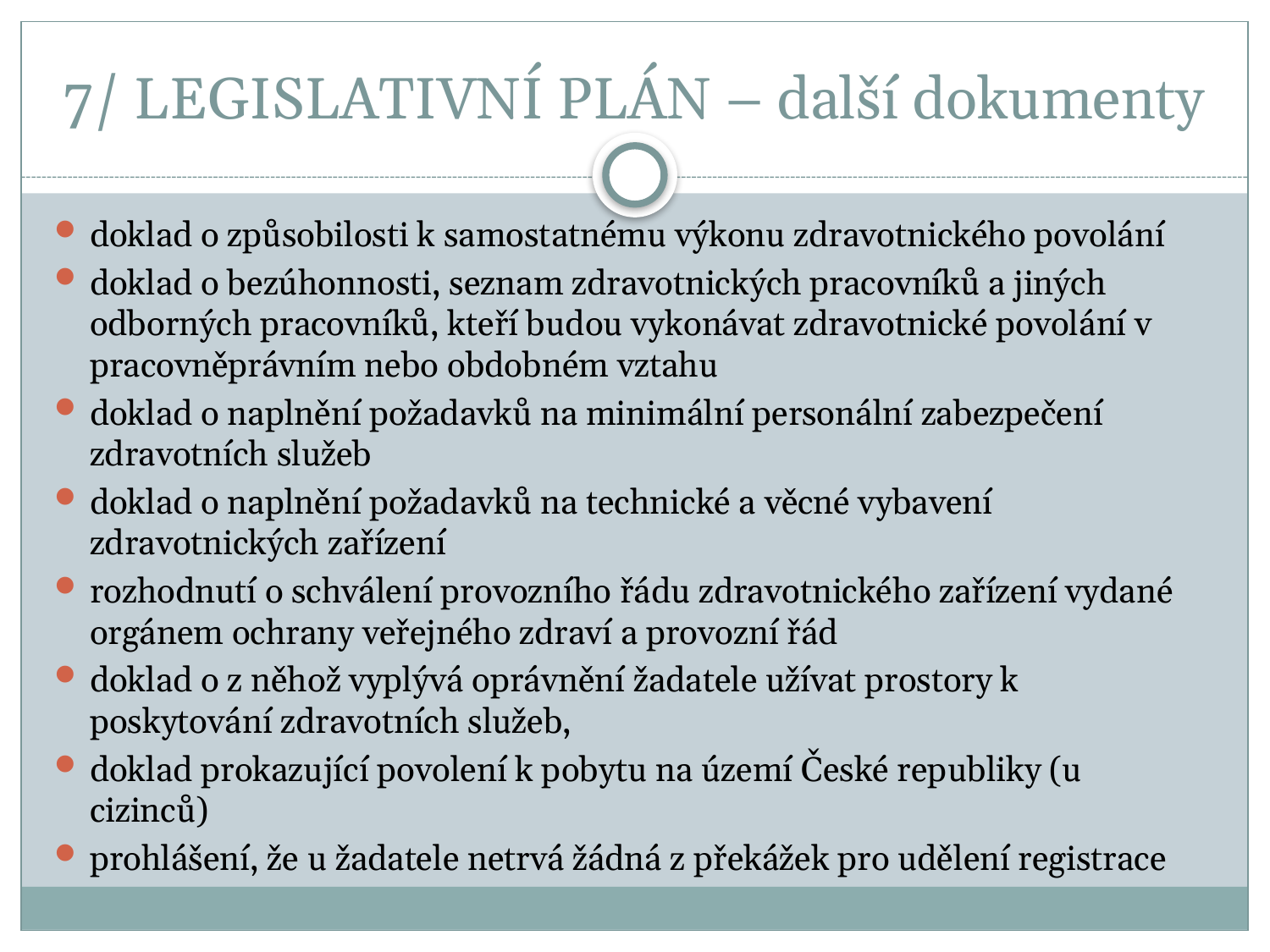

# 7/ LEGISLATIVNÍ PLÁN – další dokumenty
doklad o způsobilosti k samostatnému výkonu zdravotnického povolání
doklad o bezúhonnosti, seznam zdravotnických pracovníků a jiných odborných pracovníků, kteří budou vykonávat zdravotnické povolání v pracovněprávním nebo obdobném vztahu
doklad o naplnění požadavků na minimální personální zabezpečení zdravotních služeb
doklad o naplnění požadavků na technické a věcné vybavení zdravotnických zařízení
rozhodnutí o schválení provozního řádu zdravotnického zařízení vydané orgánem ochrany veřejného zdraví a provozní řád
doklad o z něhož vyplývá oprávnění žadatele užívat prostory k poskytování zdravotních služeb,
doklad prokazující povolení k pobytu na území České republiky (u cizinců)
prohlášení, že u žadatele netrvá žádná z překážek pro udělení registrace